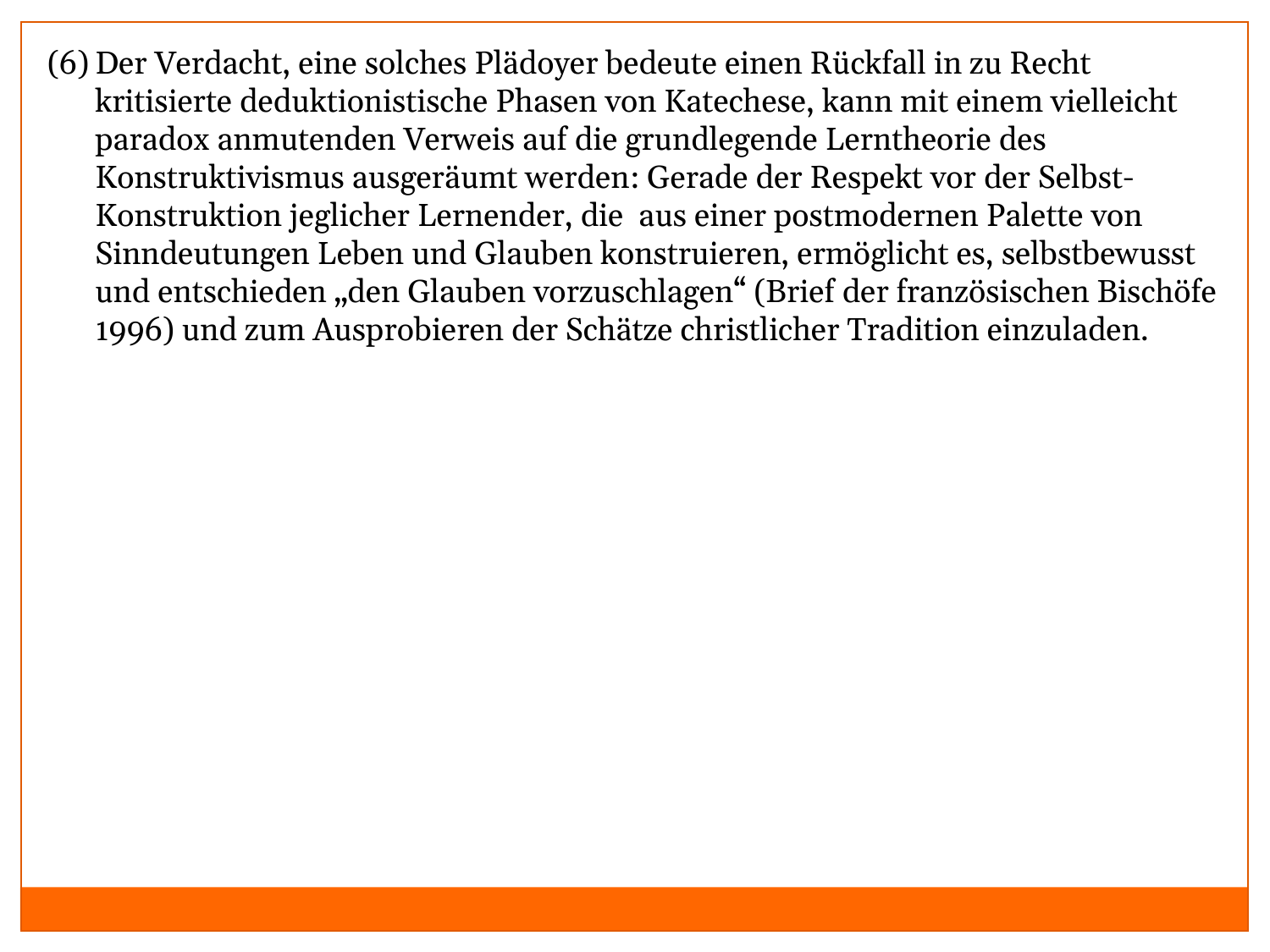

Der Verdacht, eine solches Plädoyer bedeute einen Rückfall in zu Recht kritisierte deduktionistische Phasen von Katechese, kann mit einem vielleicht paradox anmutenden Verweis auf die grundlegende Lerntheorie des Konstruktivismus ausgeräumt werden: Gerade der Respekt vor der Selbst-Konstruktion jeglicher Lernender, die  aus einer postmodernen Palette von Sinndeutungen Leben und Glauben konstruieren, ermöglicht es, selbstbewusst und entschieden „den Glauben vorzuschlagen“ (Brief der französischen Bischöfe 1996) und zum Ausprobieren der Schätze christlicher Tradition einzuladen.